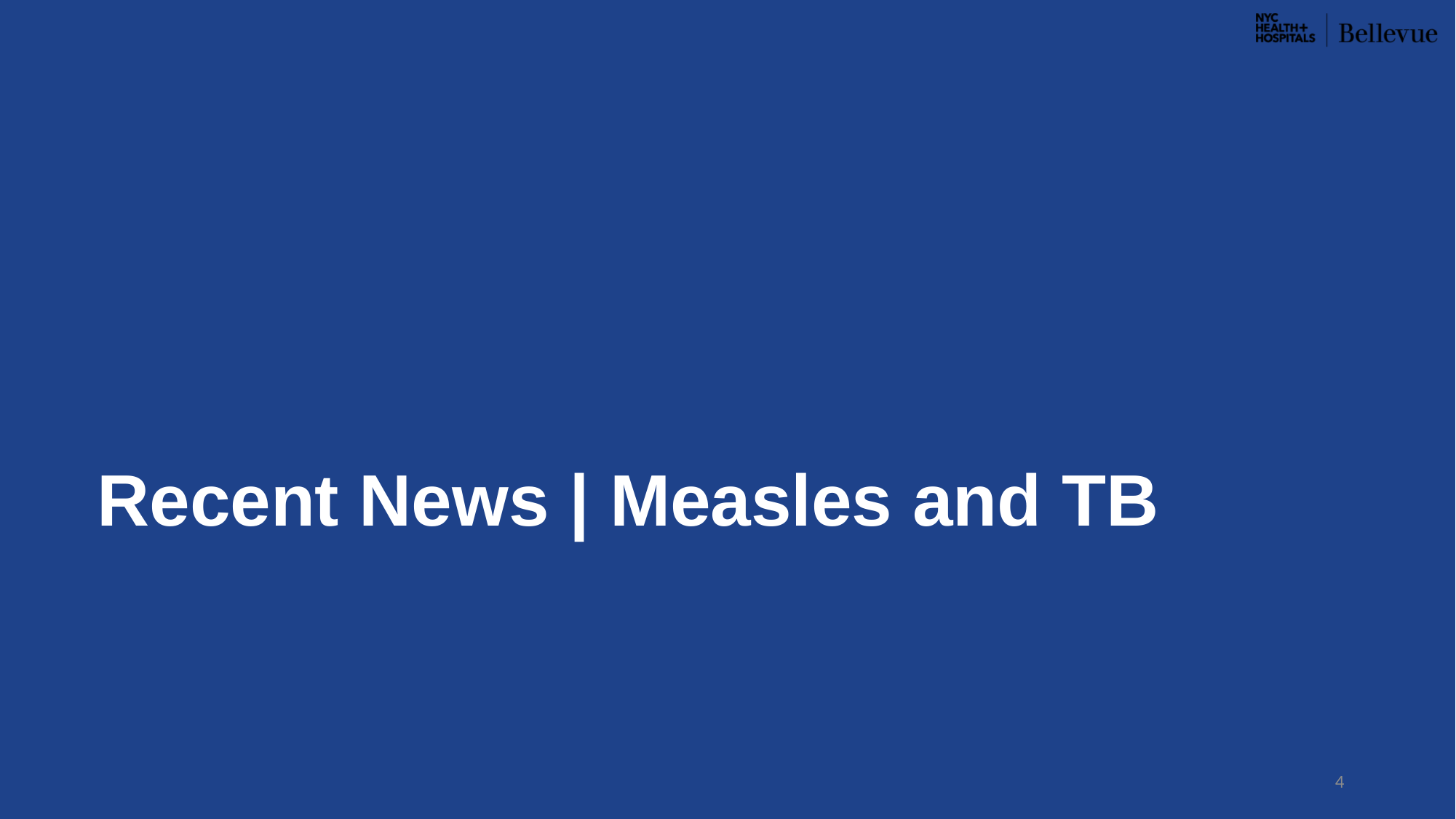

Recent News | Measles and TB
4